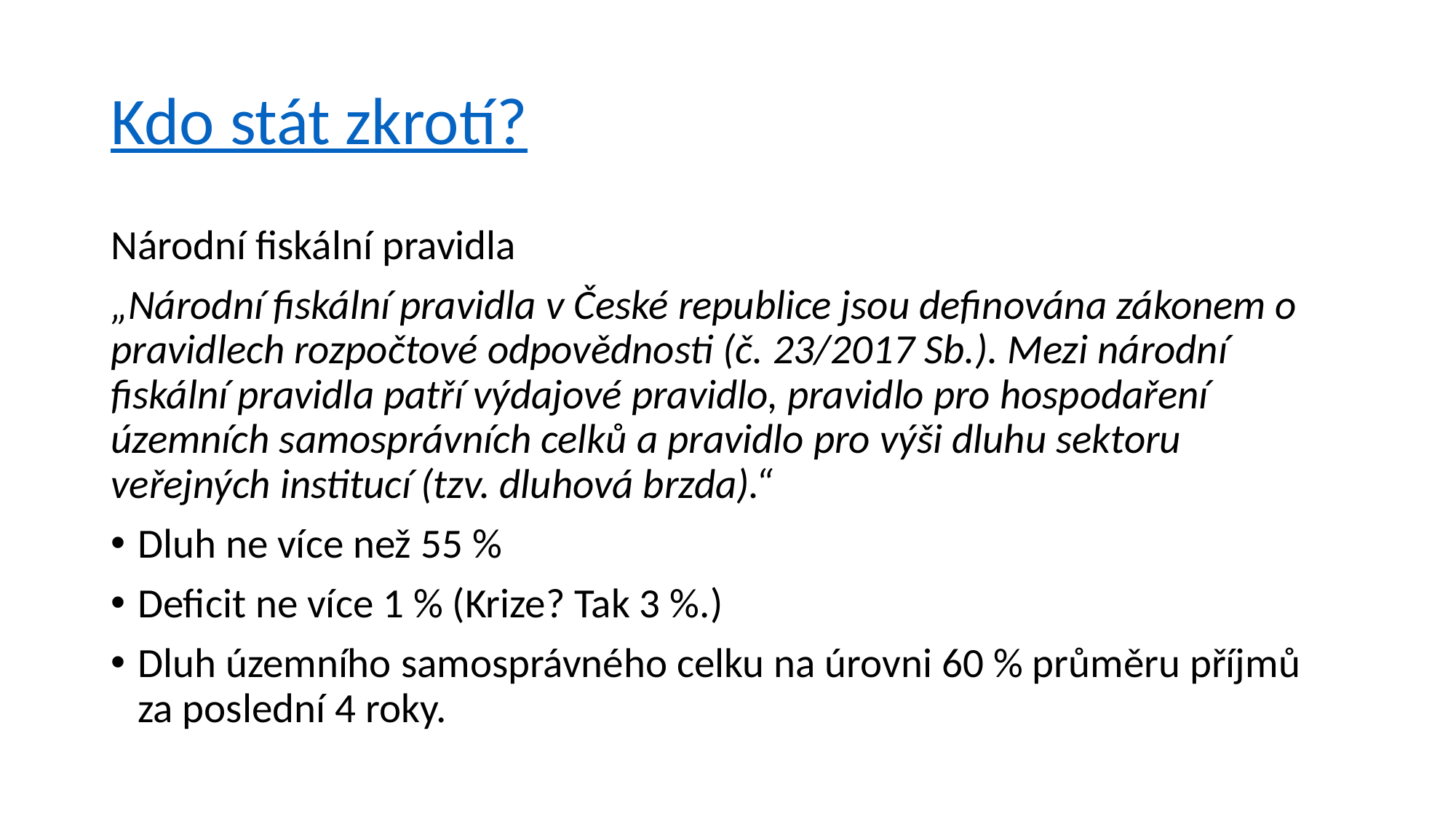

# Kdo stát zkrotí?
Národní fiskální pravidla
„Národní fiskální pravidla v České republice jsou definována zákonem o pravidlech rozpočtové odpovědnosti (č. 23/2017 Sb.). Mezi národní fiskální pravidla patří výdajové pravidlo, pravidlo pro hospodaření územních samosprávních celků a pravidlo pro výši dluhu sektoru veřejných institucí (tzv. dluhová brzda).“
Dluh ne více než 55 %
Deficit ne více 1 % (Krize? Tak 3 %.)
Dluh územního samosprávného celku na úrovni 60 % průměru příjmů za poslední 4 roky.